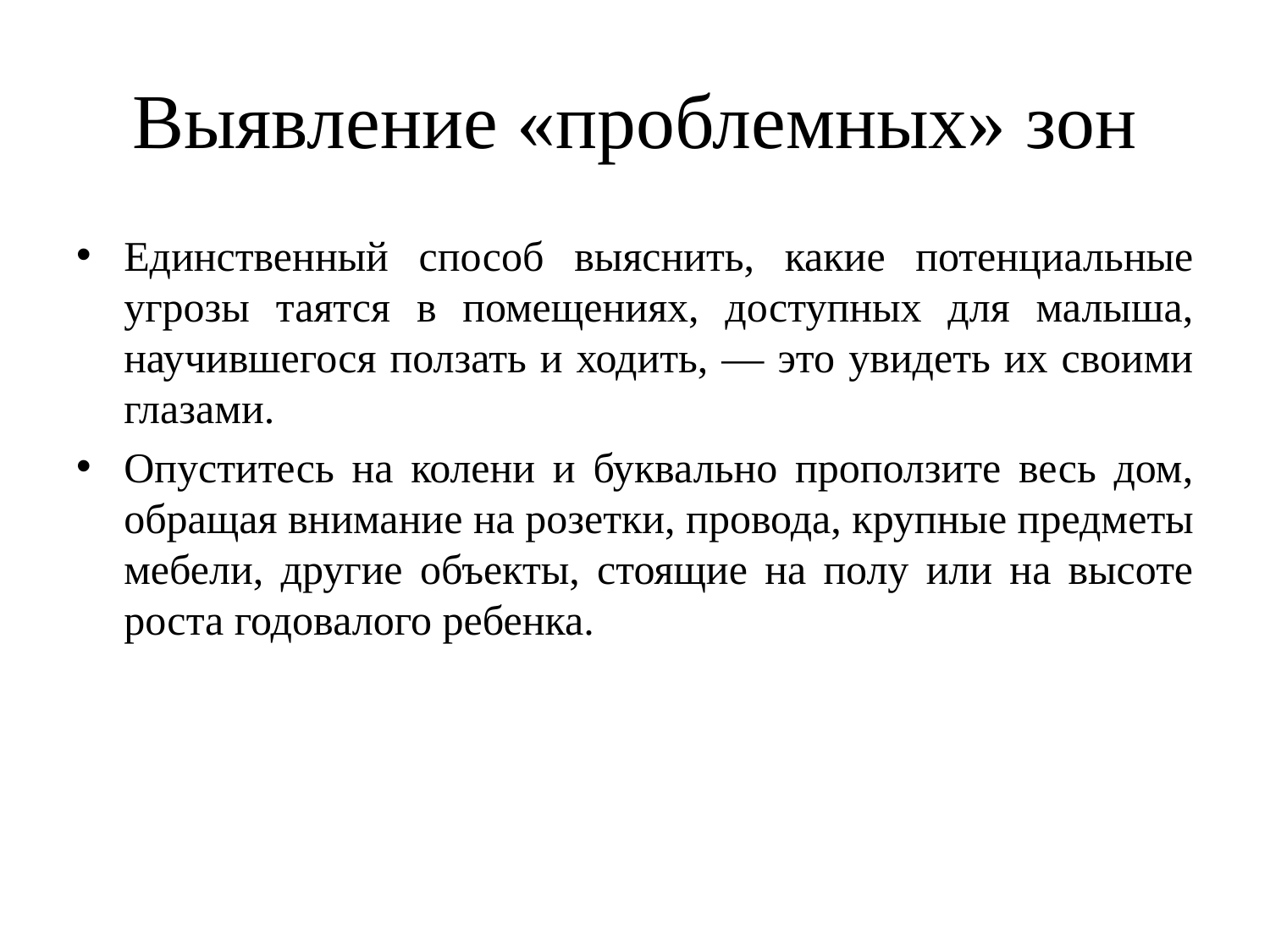

# Выявление «проблемных» зон
Единственный способ выяснить, какие потенциальные угрозы таятся в помещениях, доступных для малыша, научившегося ползать и ходить, — это увидеть их своими глазами.
Опуститесь на колени и буквально проползите весь дом, обращая внимание на розетки, провода, крупные предметы мебели, другие объекты, стоящие на полу или на высоте роста годовалого ребенка.